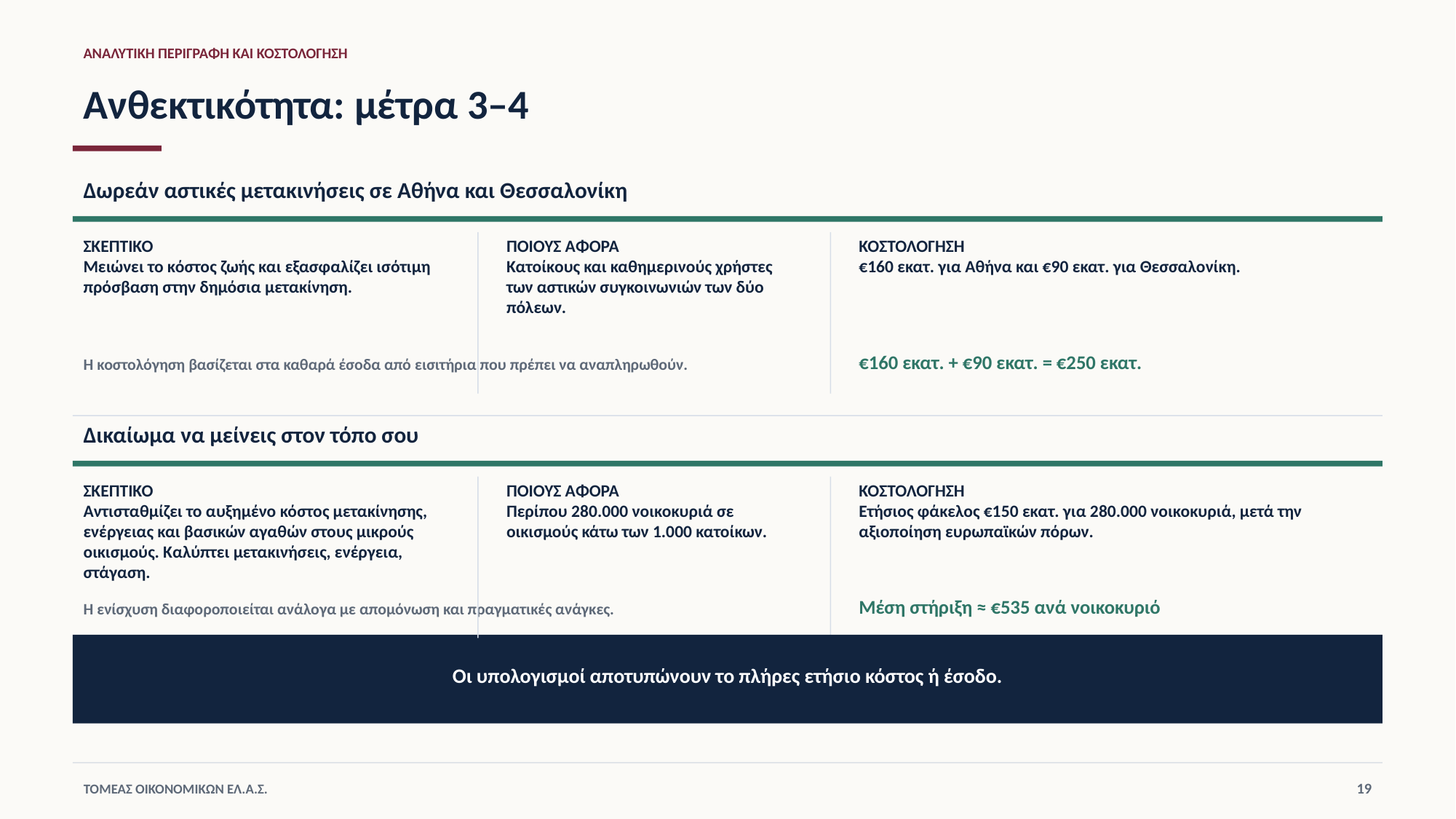

ΑΝΑΛΥΤΙΚΗ ΠΕΡΙΓΡΑΦΗ ΚΑΙ ΚΟΣΤΟΛΟΓΗΣΗ
Ανθεκτικότητα: μέτρα 3–4

Δωρεάν αστικές μετακινήσεις σε Αθήνα και Θεσσαλονίκη

ΣΚΕΠΤΙΚΟ
Μειώνει το κόστος ζωής και εξασφαλίζει ισότιμη πρόσβαση στην δημόσια μετακίνηση.
ΠΟΙΟΥΣ ΑΦΟΡΑ
Κατοίκους και καθημερινούς χρήστες των αστικών συγκοινωνιών των δύο πόλεων.
ΚΟΣΤΟΛΟΓΗΣΗ
€160 εκατ. για Αθήνα και €90 εκατ. για Θεσσαλονίκη.

€160 εκατ. + €90 εκατ. = €250 εκατ.
Η κοστολόγηση βασίζεται στα καθαρά έσοδα από εισιτήρια που πρέπει να αναπληρωθούν.
Δικαίωμα να μείνεις στον τόπο σου

ΣΚΕΠΤΙΚΟ
Αντισταθμίζει το αυξημένο κόστος μετακίνησης, ενέργειας και βασικών αγαθών στους μικρούς οικισμούς. Καλύπτει μετακινήσεις, ενέργεια, στάγαση.
ΠΟΙΟΥΣ ΑΦΟΡΑ
Περίπου 280.000 νοικοκυριά σε οικισμούς κάτω των 1.000 κατοίκων.
ΚΟΣΤΟΛΟΓΗΣΗ
Ετήσιος φάκελος €150 εκατ. για 280.000 νοικοκυριά, μετά την αξιοποίηση ευρωπαϊκών πόρων.

Μέση στήριξη ≈ €535 ανά νοικοκυριό
Η ενίσχυση διαφοροποιείται ανάλογα με απομόνωση και πραγματικές ανάγκες.

Οι υπολογισμοί αποτυπώνουν το πλήρες ετήσιο κόστος ή έσοδο.

19
ΤΟΜΕΑΣ ΟΙΚΟΝΟΜΙΚΩΝ ΕΛ.Α.Σ.